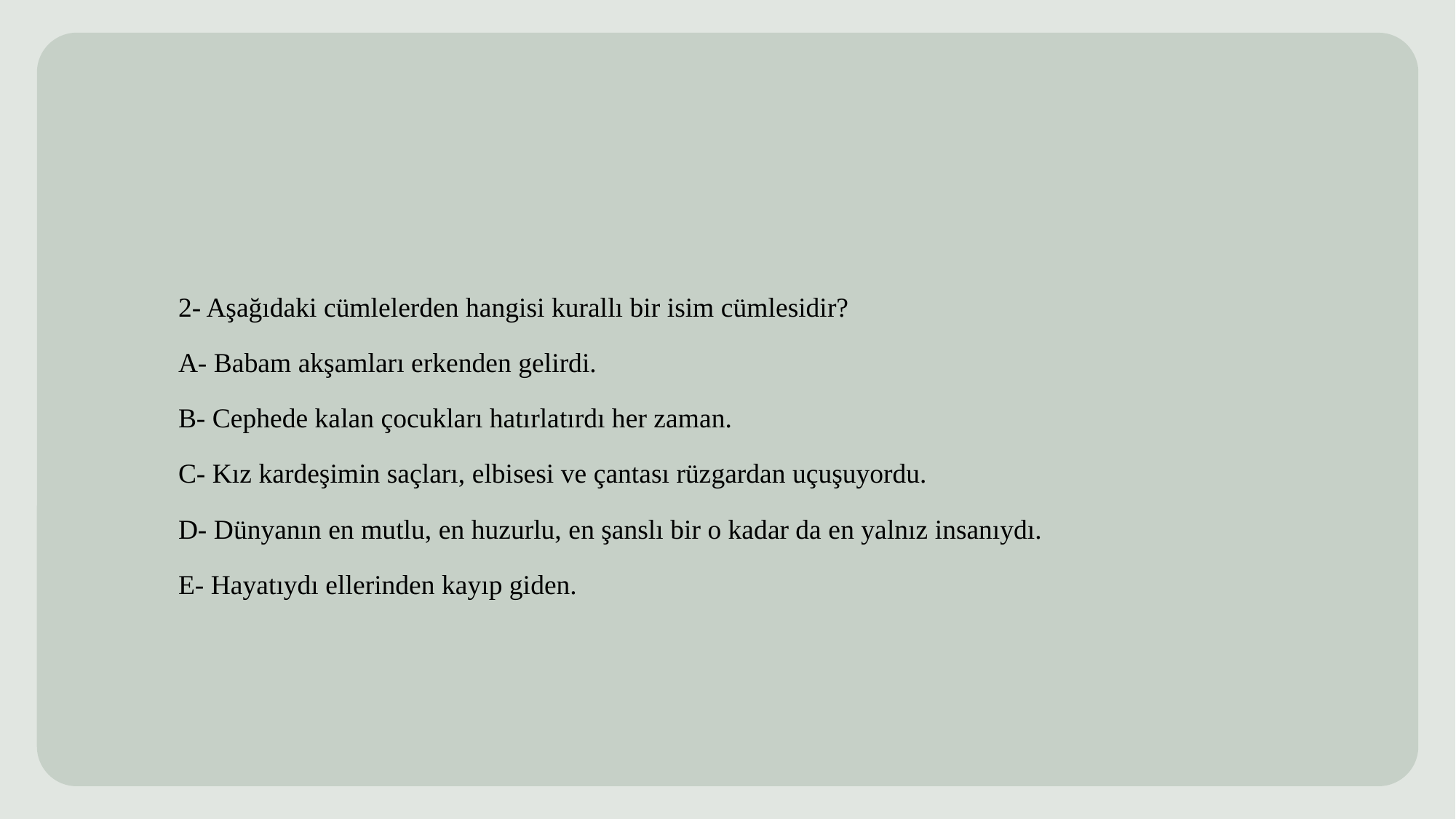

2- Aşağıdaki cümlelerden hangisi kurallı bir isim cümlesidir?
A- Babam akşamları erkenden gelirdi.
B- Cephede kalan çocukları hatırlatırdı her zaman.
C- Kız kardeşimin saçları, elbisesi ve çantası rüzgardan uçuşuyordu.
D- Dünyanın en mutlu, en huzurlu, en şanslı bir o kadar da en yalnız insanıydı.
E- Hayatıydı ellerinden kayıp giden.